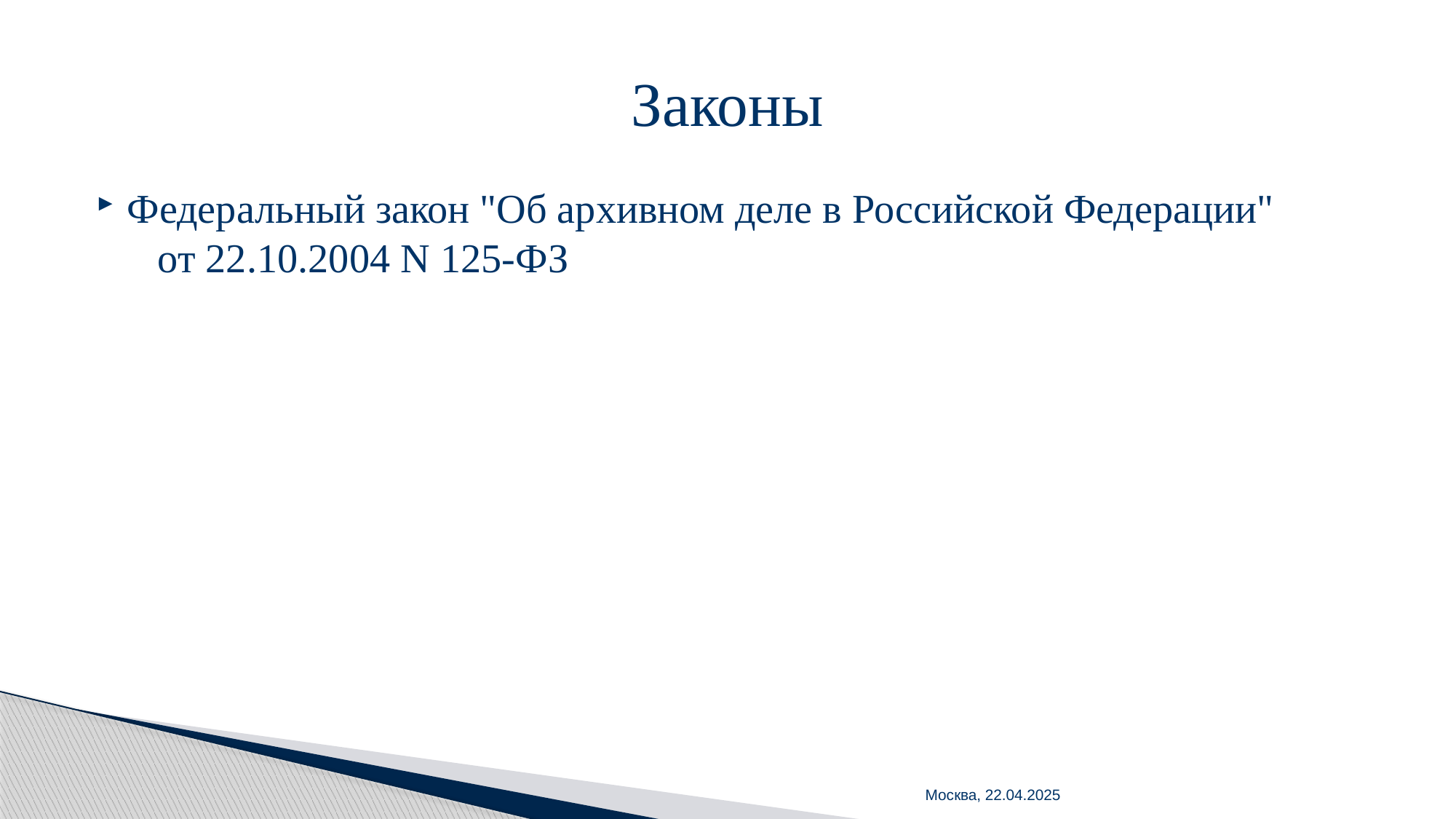

# Законы
Федеральный закон "Об архивном деле в Российской Федерации"             от 22.10.2004 N 125-ФЗ
Москва, 22.04.2025